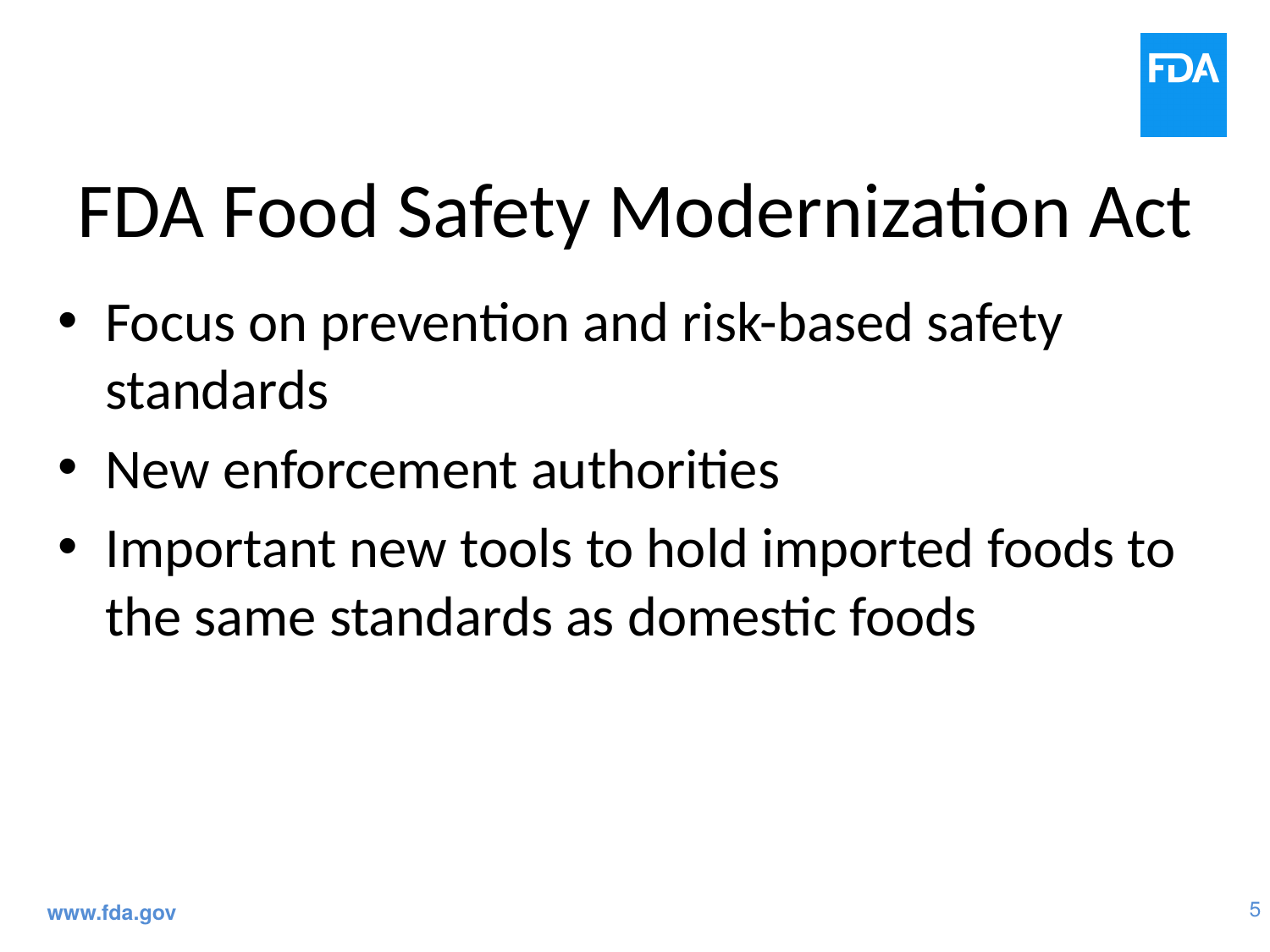

# FDA Food Safety Modernization Act
Focus on prevention and risk-based safety standards
New enforcement authorities
Important new tools to hold imported foods to the same standards as domestic foods
www.fda.gov